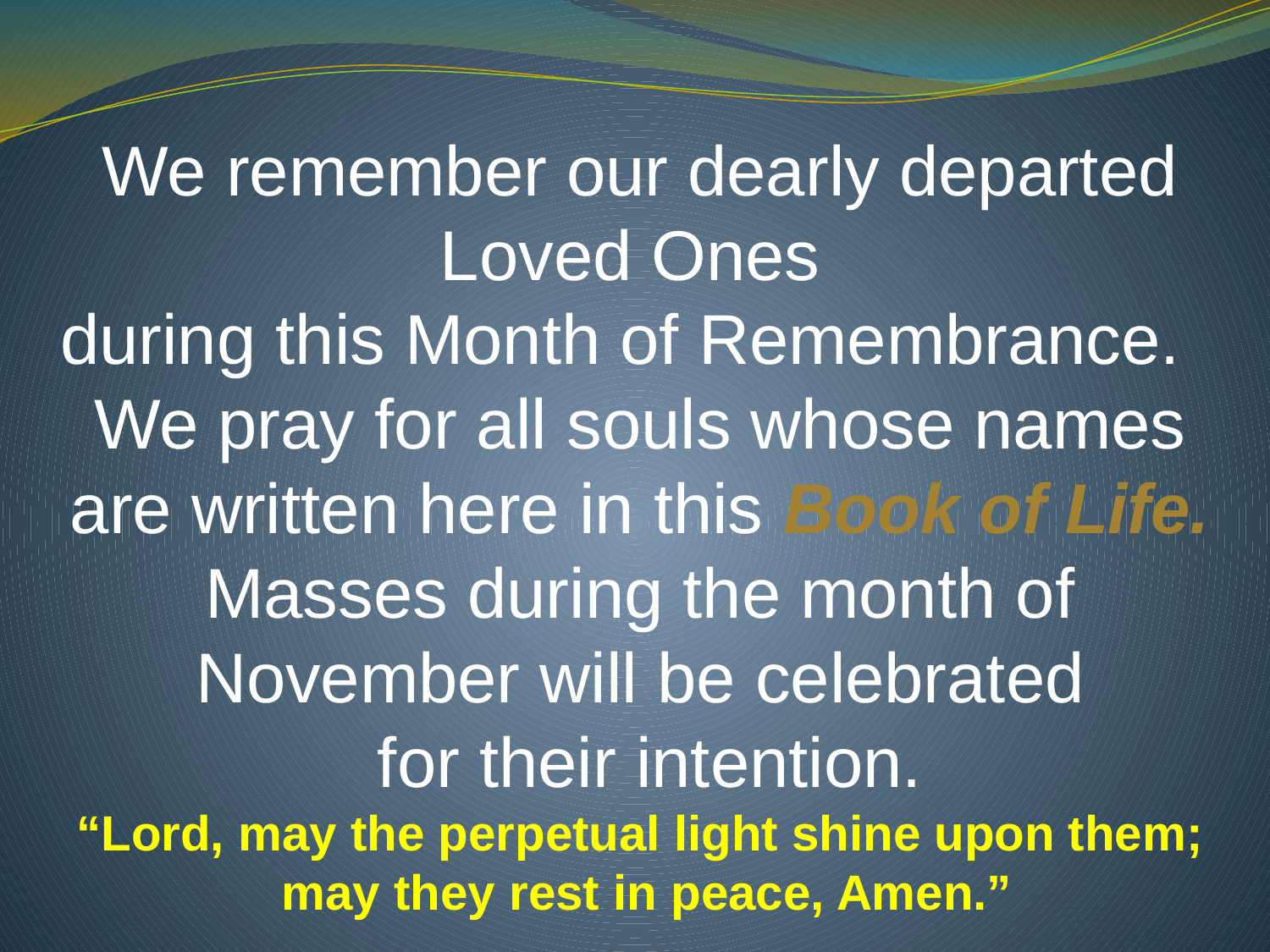

# We remember our dearly departed Loved Ones during this Month of Remembrance. We pray for all souls whose names are written here in this Book of Life. Masses during the month of November will be celebrated for their intention. “Lord, may the perpetual light shine upon them; may they rest in peace, Amen.”